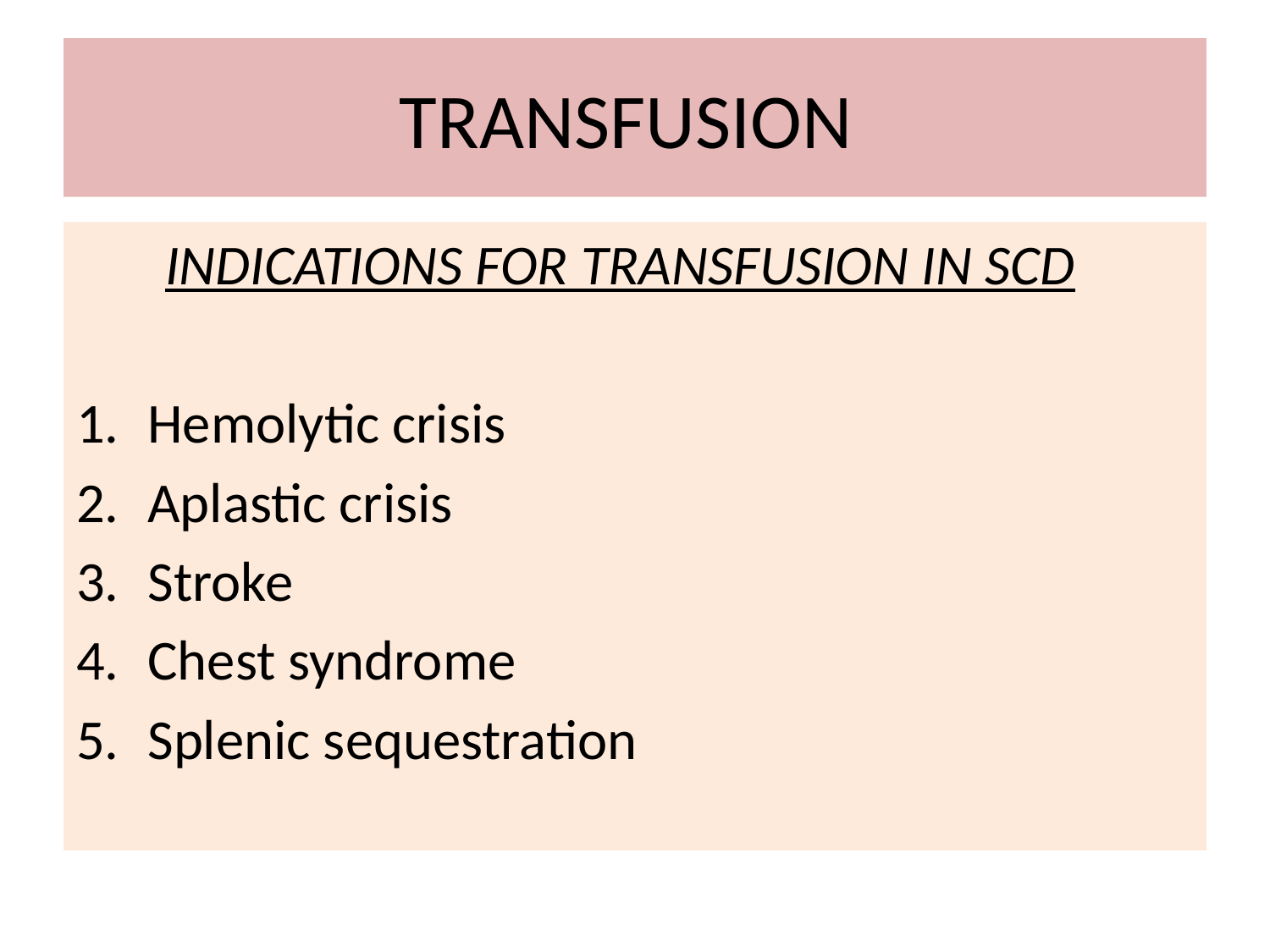

# TRANSFUSION
       INDICATIONS FOR TRANSFUSION IN SCD

Hemolytic crisis
Aplastic crisis
Stroke
Chest syndrome
Splenic sequestration